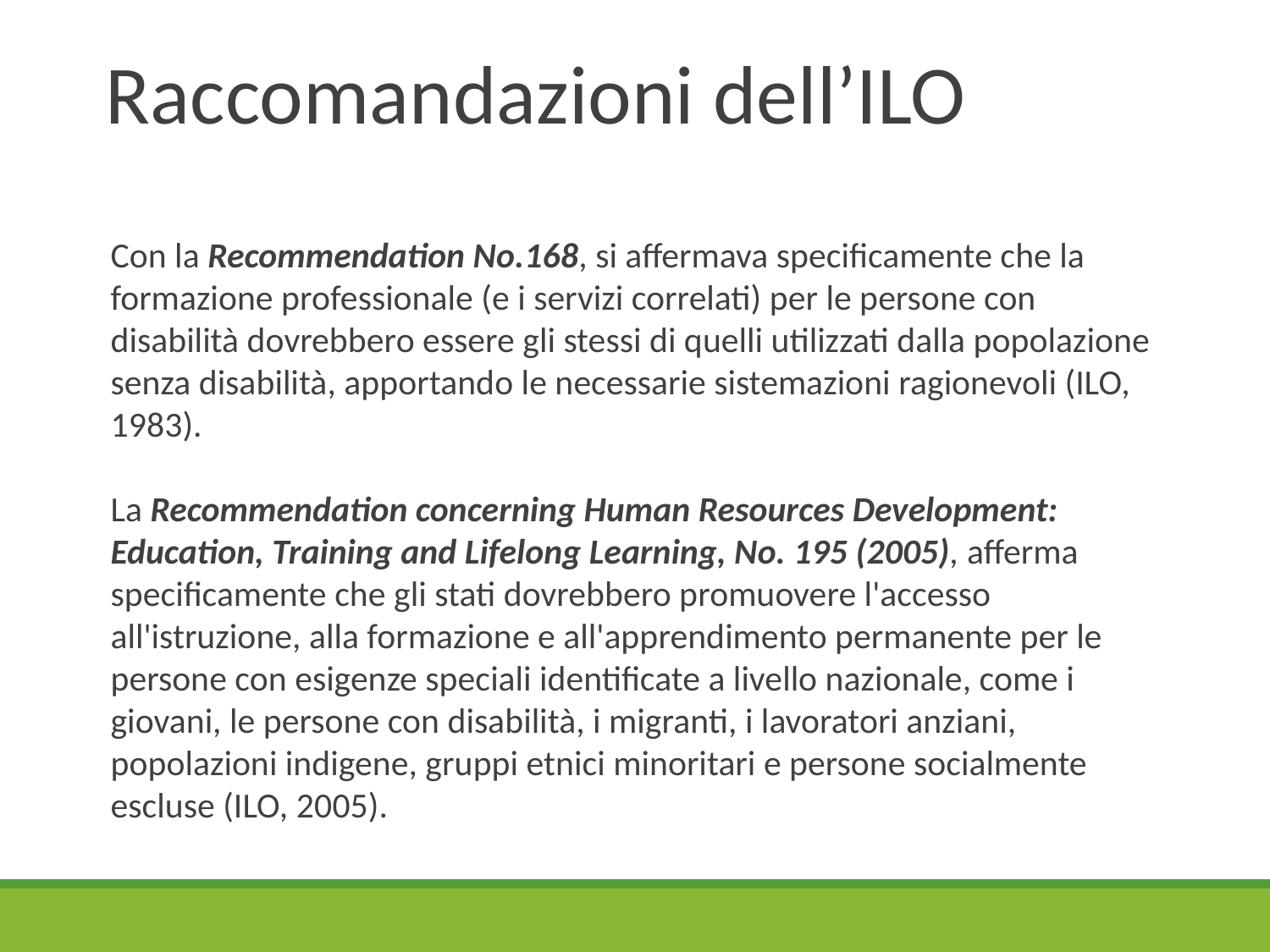

# Raccomandazioni dell’ILO
Con la Recommendation No.168, si affermava specificamente che la formazione professionale (e i servizi correlati) per le persone con disabilità dovrebbero essere gli stessi di quelli utilizzati dalla popolazione senza disabilità, apportando le necessarie sistemazioni ragionevoli (ILO, 1983).

La Recommendation concerning Human Resources Development: Education, Training and Lifelong Learning, No. 195 (2005), afferma specificamente che gli stati dovrebbero promuovere l'accesso all'istruzione, alla formazione e all'apprendimento permanente per le persone con esigenze speciali identificate a livello nazionale, come i giovani, le persone con disabilità, i migranti, i lavoratori anziani, popolazioni indigene, gruppi etnici minoritari e persone socialmente escluse (ILO, 2005).